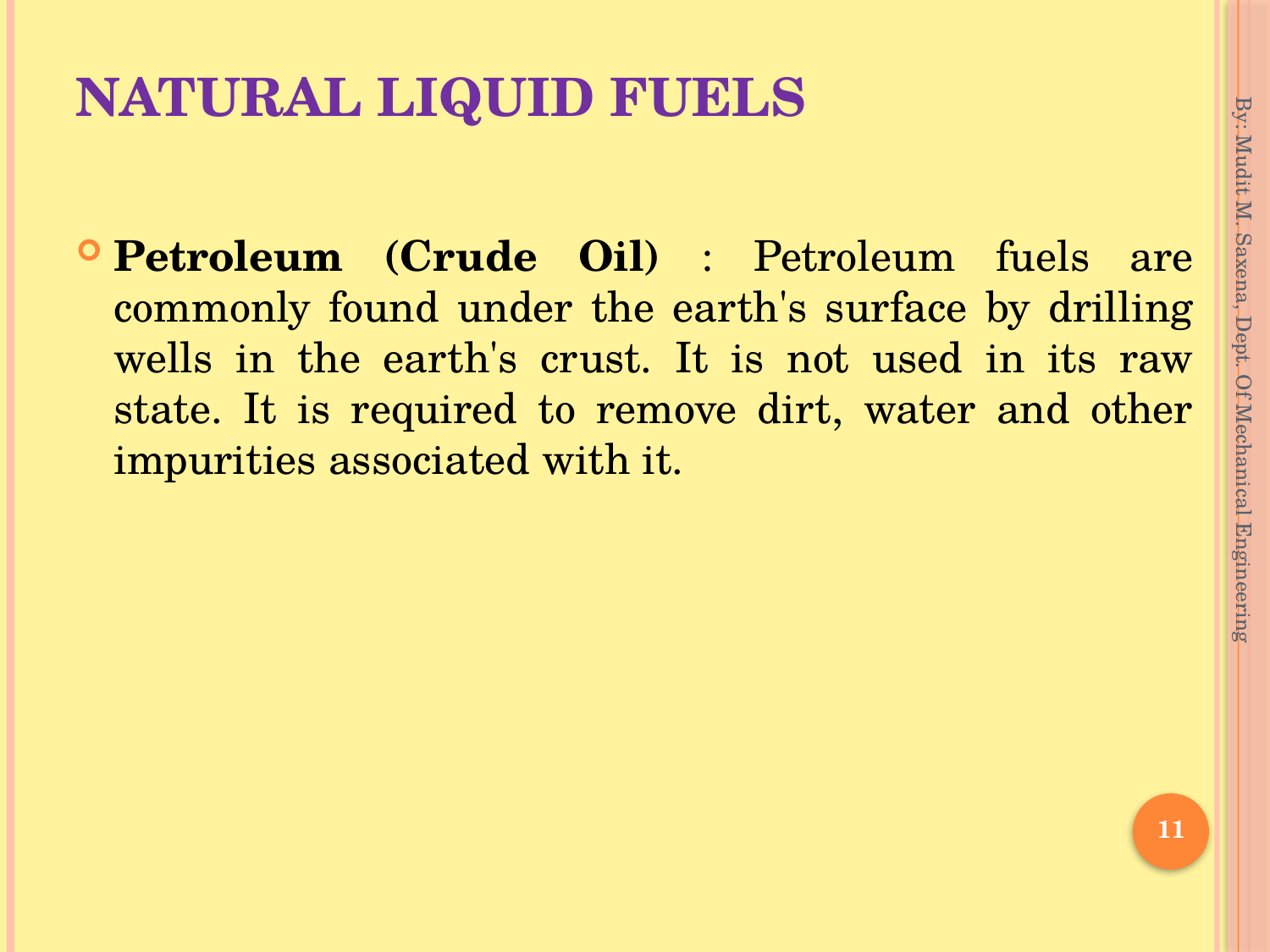

# Natural Liquid fuels
Petroleum (Crude Oil) : Petroleum fuels are commonly found under the earth's surface by drilling wells in the earth's crust. It is not used in its raw state. It is required to remove dirt, water and other impurities associated with it.
By: Mudit M. Saxena, Dept. Of Mechanical Engineering
11